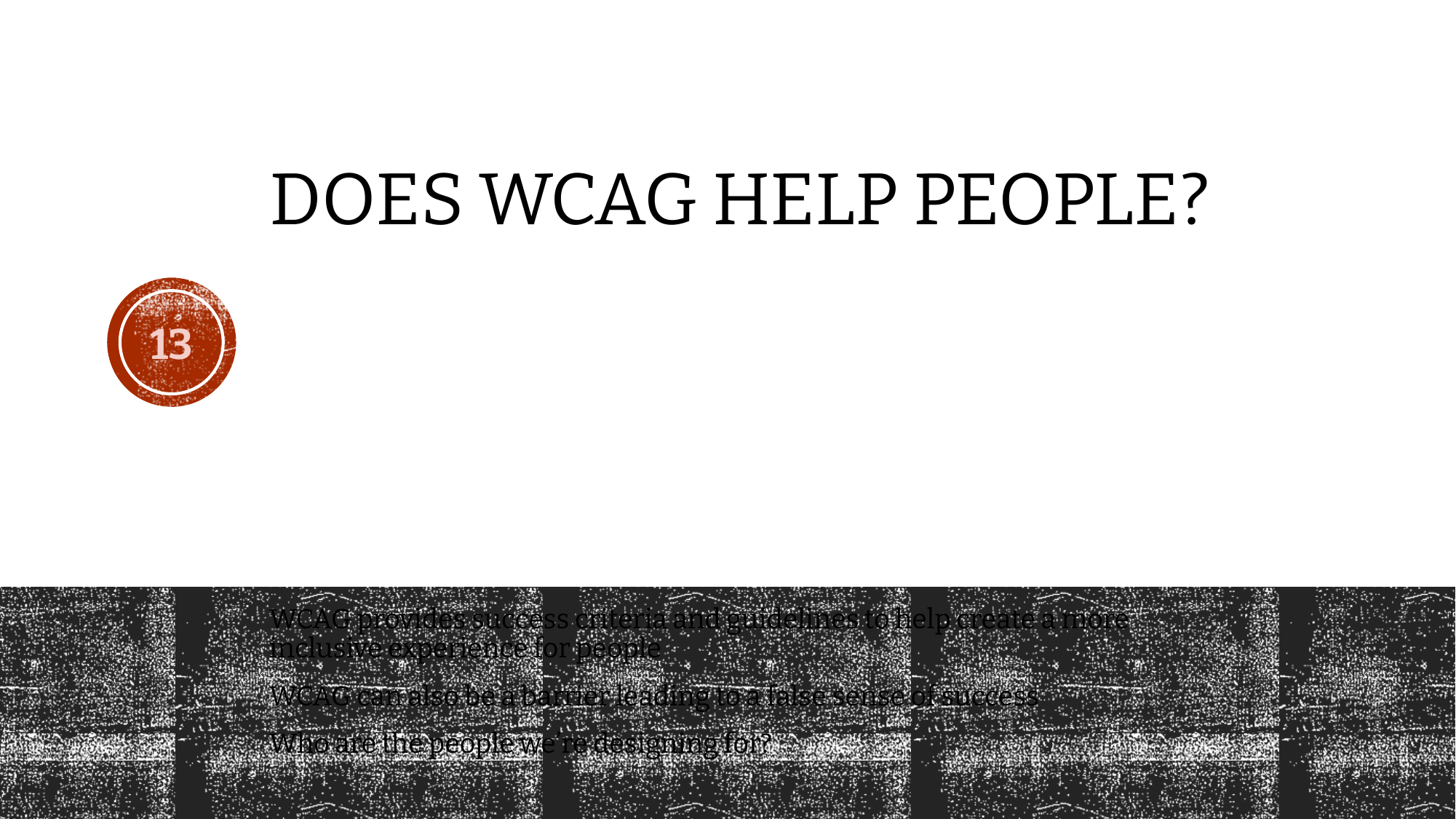

# Does wcag help people?
13
WCAG provides success criteria and guidelines to help create a more inclusive experience for people
WCAG can also be a barrier leading to a false sense of success
Who are the people we’re designing for?